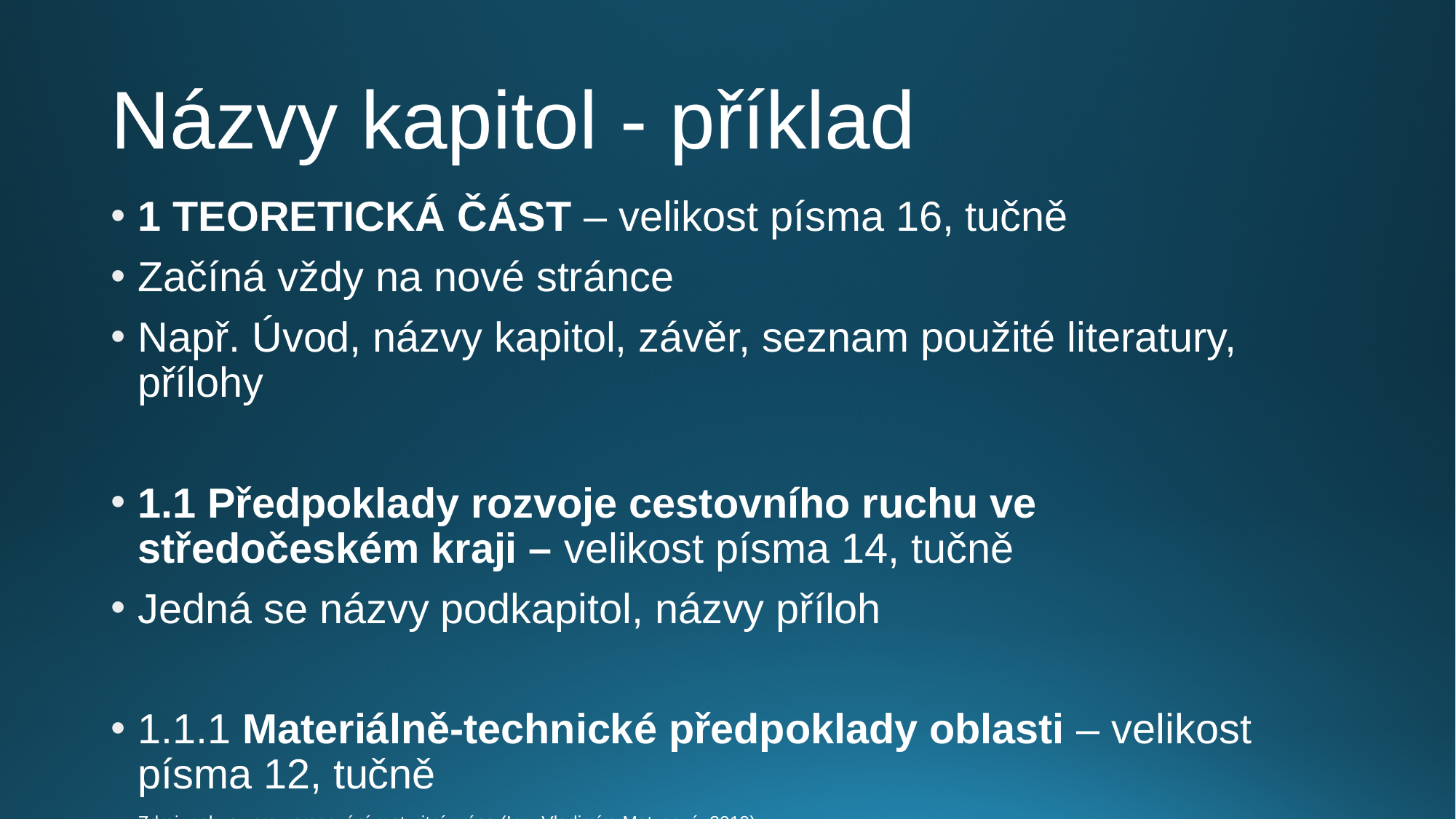

# Názvy kapitol - příklad
1 TEORETICKÁ ČÁST – velikost písma 16, tučně
Začíná vždy na nové stránce
Např. Úvod, názvy kapitol, závěr, seznam použité literatury, přílohy

1.1 Předpoklady rozvoje cestovního ruchu ve středočeském kraji – velikost písma 14, tučně
Jedná se názvy podkapitol, názvy příloh

1.1.1 Materiálně-technické předpoklady oblasti – velikost písma 12, tučně
Zdroj: pokyny pro zpracování maturitní práce (Ing. Vladimíra Matysová, 2019)